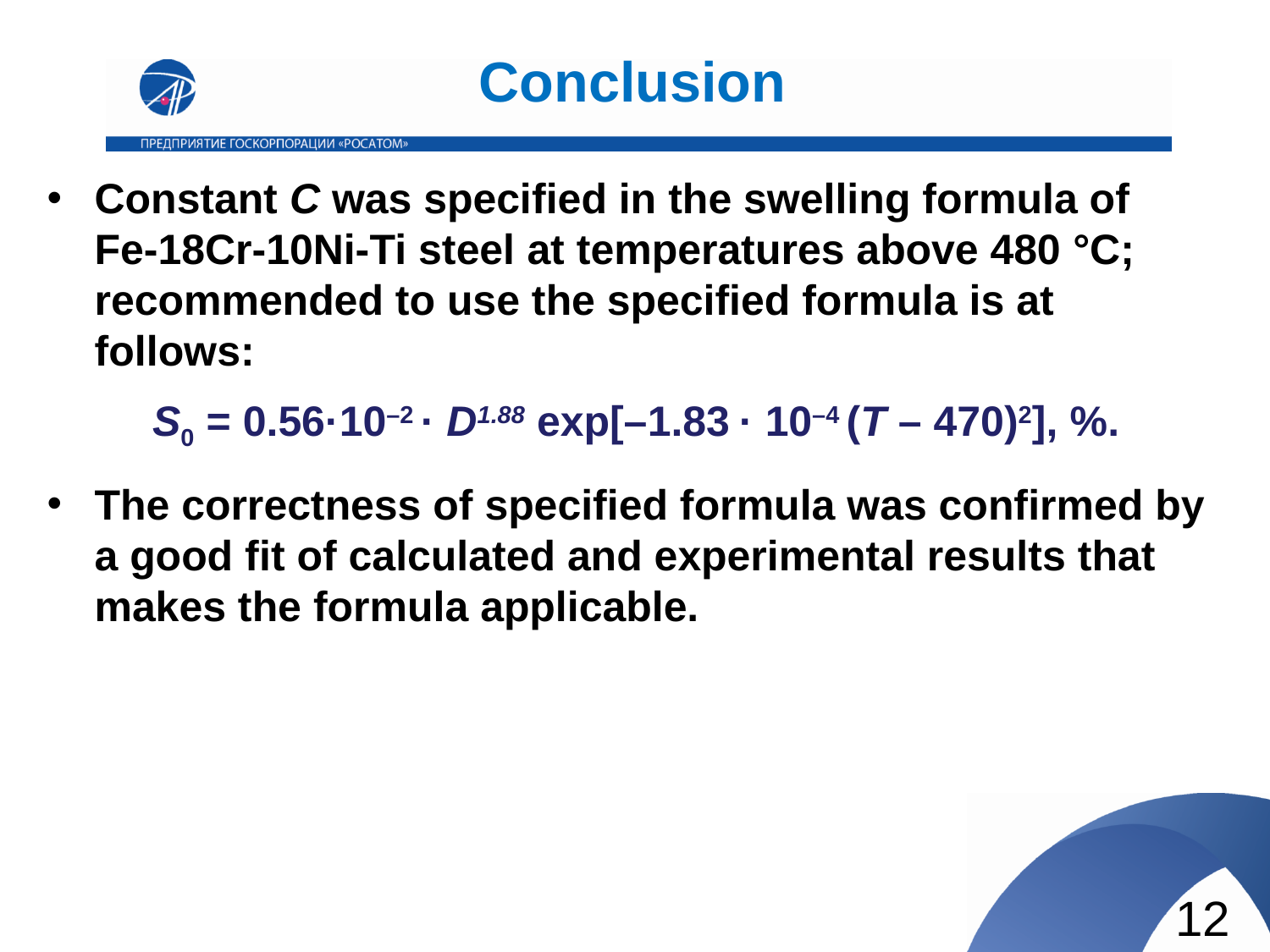

# Conclusion
Constant С was specified in the swelling formula of
Fe-18Cr-10Ni-Ti steel at temperatures above 480 °С; recommended to use the specified formula is at follows:
S0 = 0.56·10–2 · D1.88 exp[–1.83 · 10–4 (T – 470)2], %.
The correctness of specified formula was confirmed by a good fit of calculated and experimental results that makes the formula applicable.
12